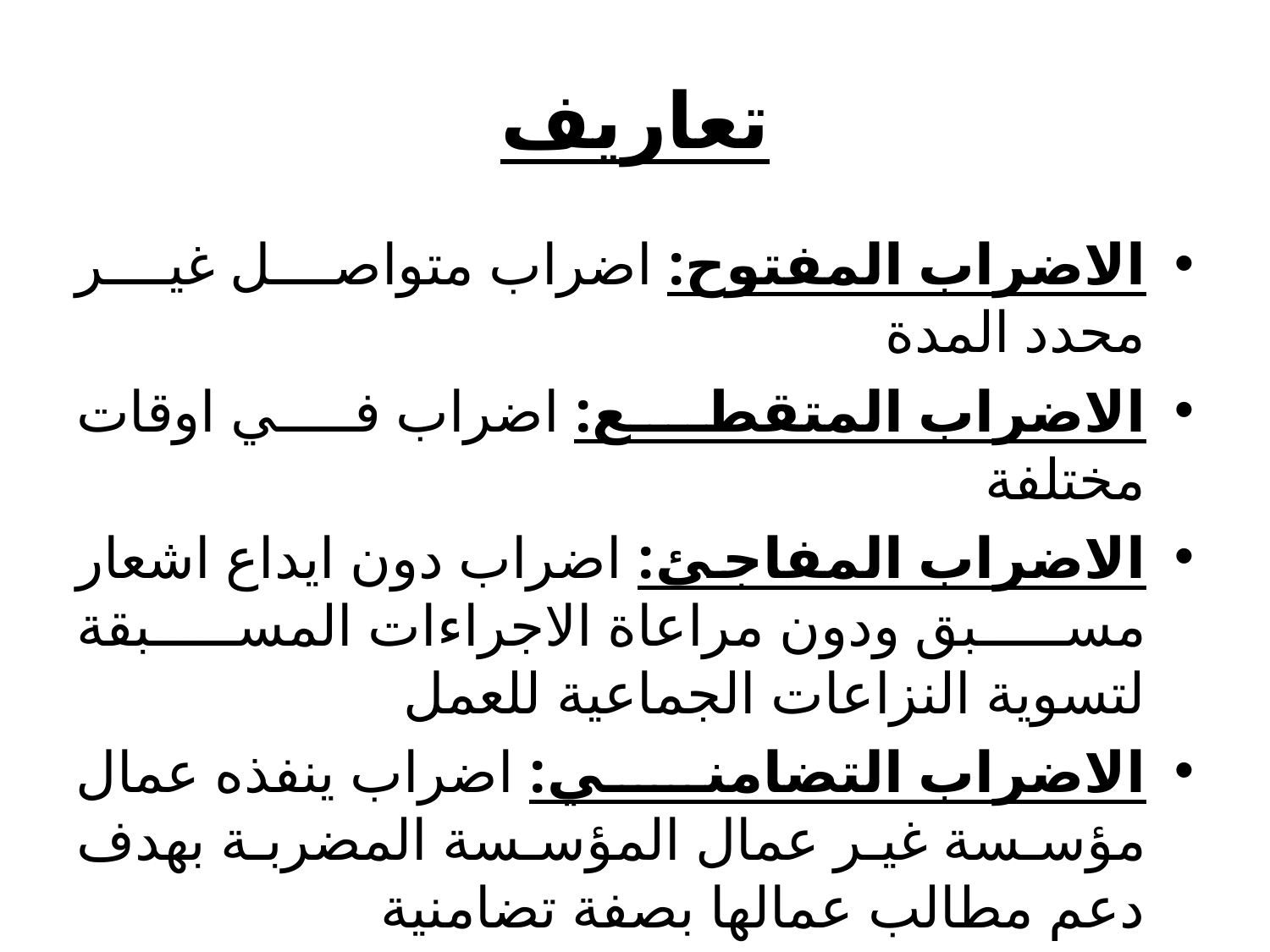

# تعاريف
الاضراب المفتوح: اضراب متواصل غير محدد المدة
الاضراب المتقطع: اضراب في اوقات مختلفة
الاضراب المفاجئ: اضراب دون ايداع اشعار مسبق ودون مراعاة الاجراءات المسبقة لتسوية النزاعات الجماعية للعمل
الاضراب التضامني: اضراب ينفذه عمال مؤسسة غير عمال المؤسسة المضربة بهدف دعم مطالب عمالها بصفة تضامنية
الاضراب السياسي: اضراب يهدف الى تلبية مطالب سياسية غير مهنية